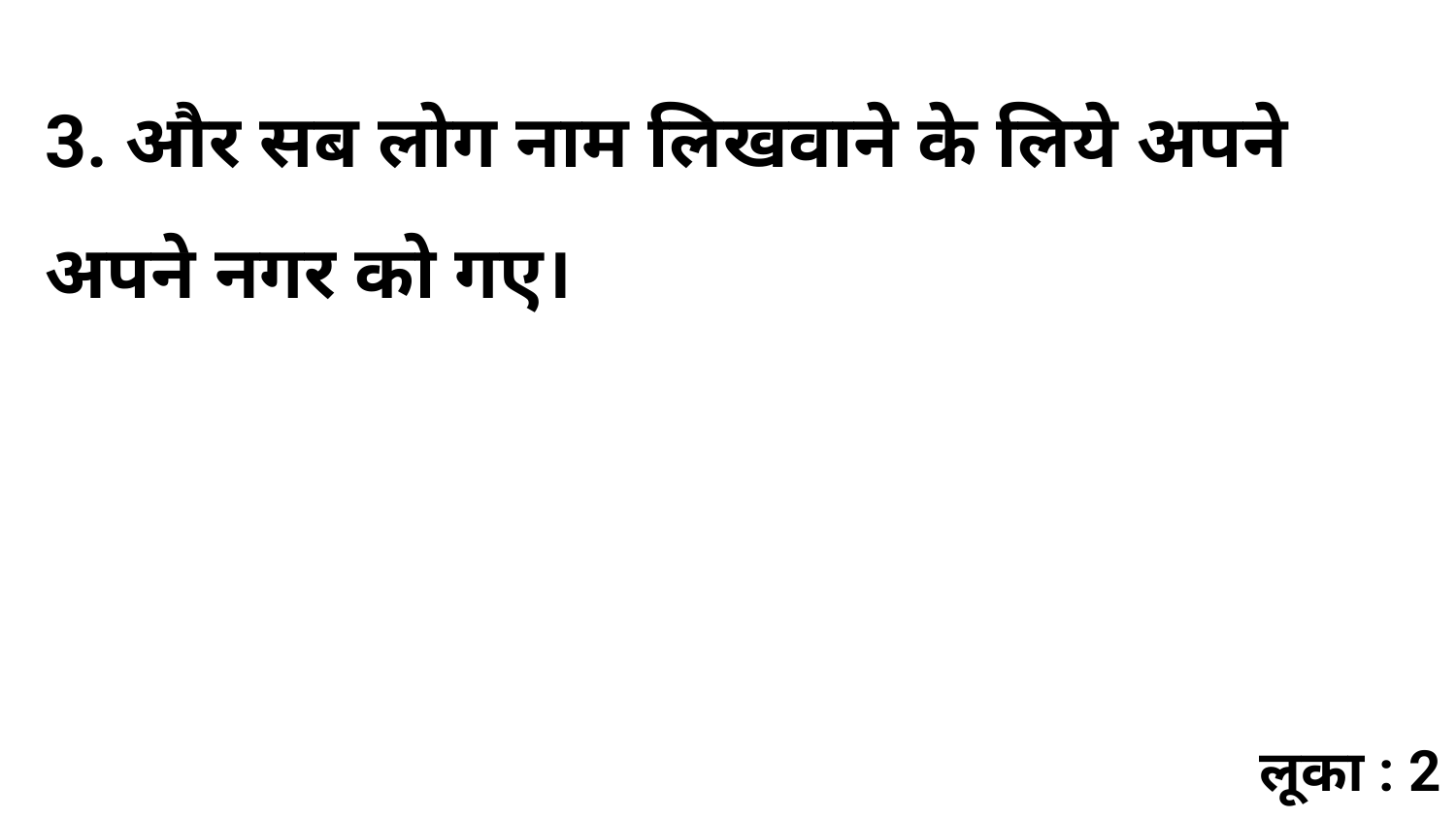

3. और सब लोग नाम लिखवाने के लिये अपने अपने नगर को गए।
लूका : 2